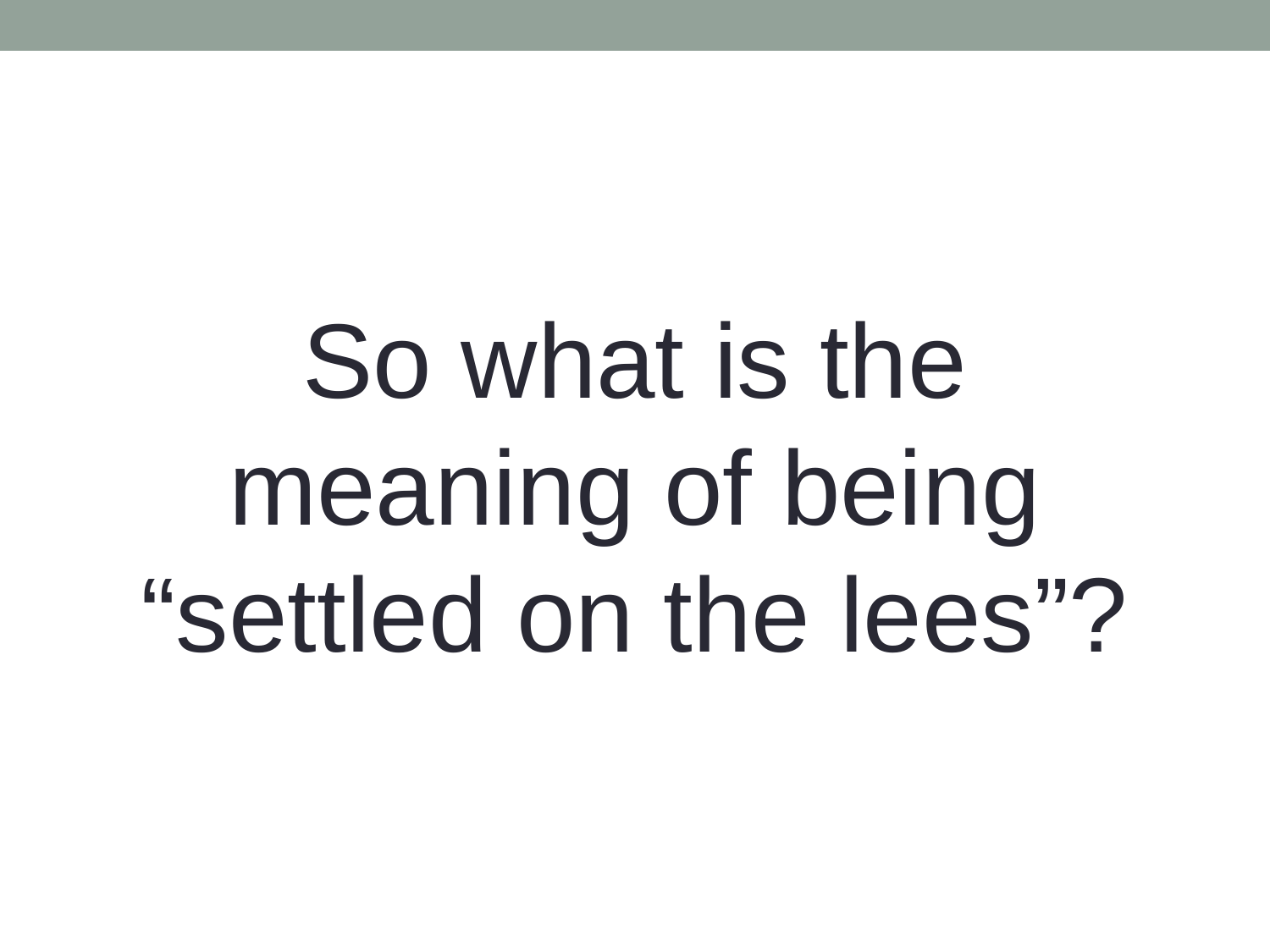

#
So what is the meaning of being “settled on the lees”?